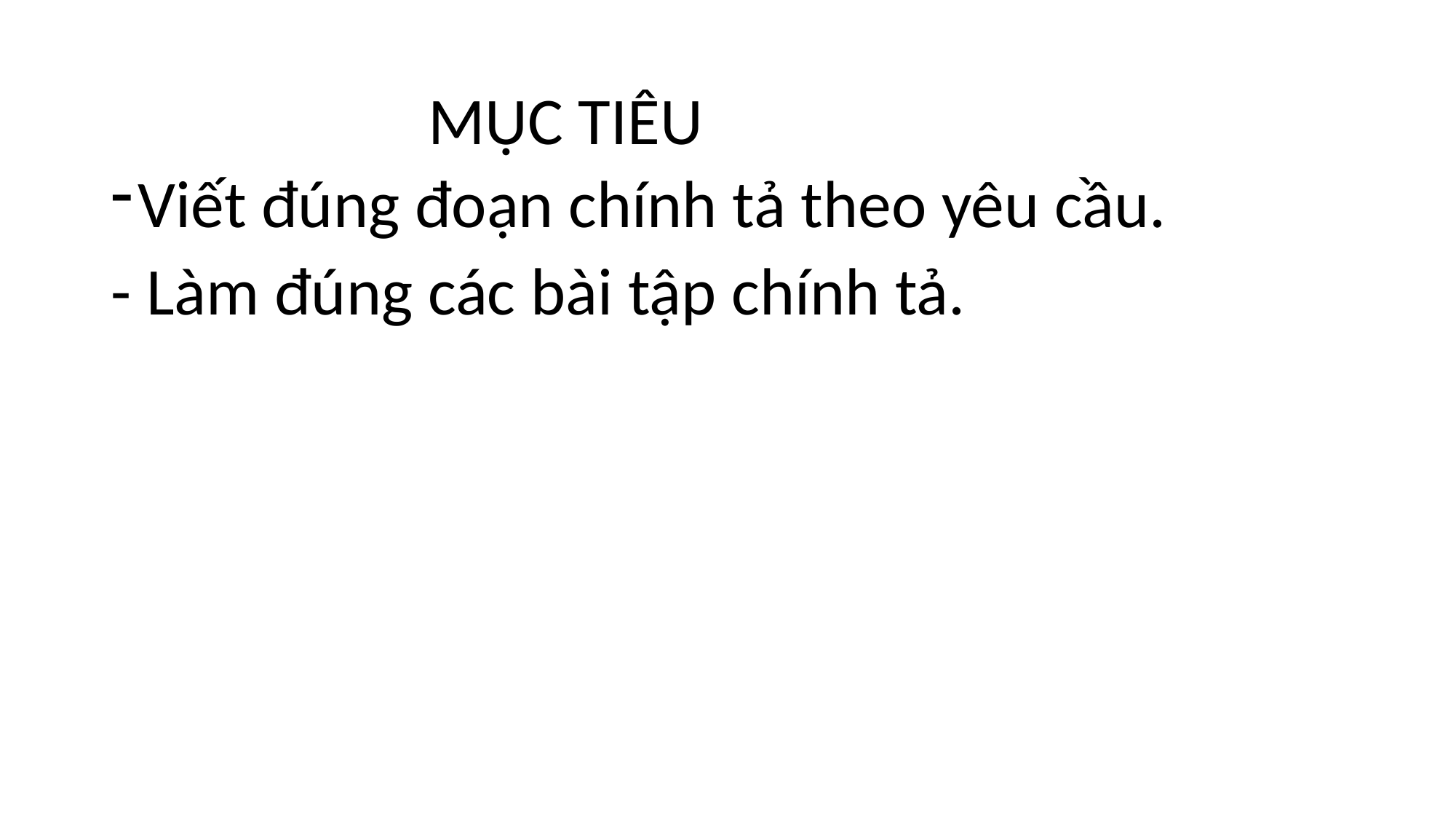

# MỤC TIÊU
Viết đúng đoạn chính tả theo yêu cầu.
- Làm đúng các bài tập chính tả.